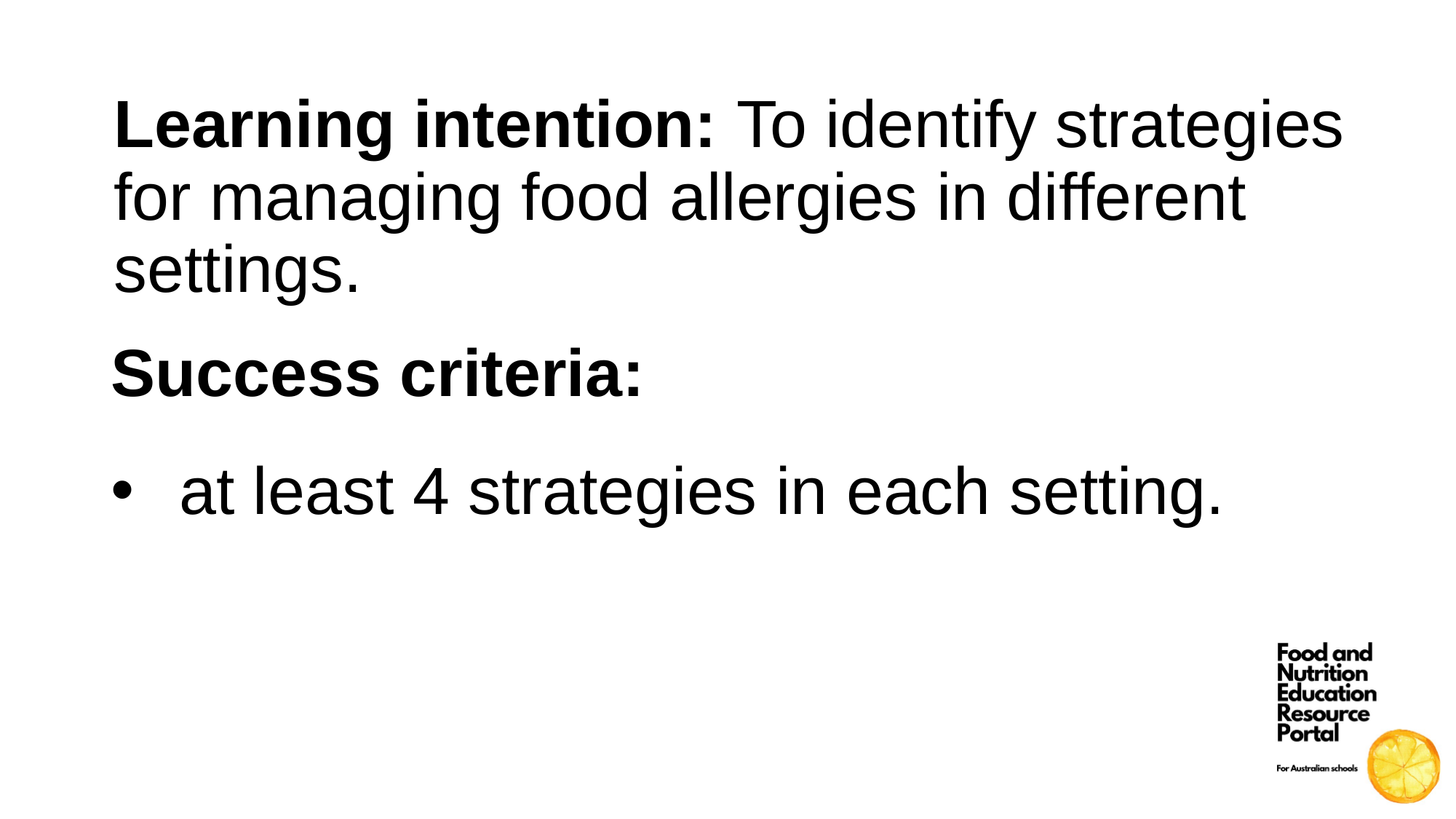

Learning intention: To identify strategies for managing food allergies in different settings.
Success criteria:
at least 4 strategies in each setting.